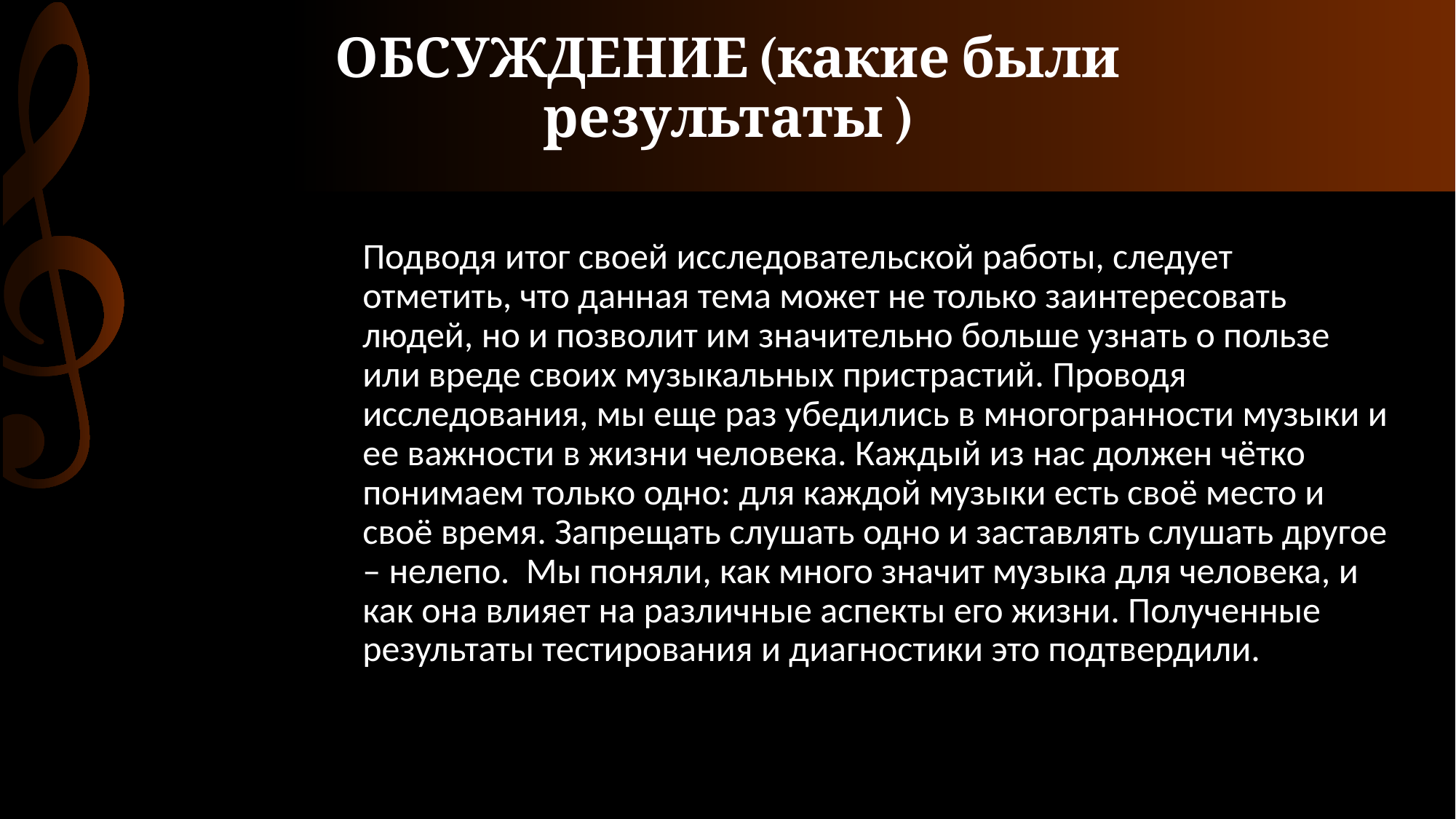

# ОБСУЖДЕНИЕ (какие были результаты )
Подводя итог своей исследовательской работы, следует отметить, что данная тема может не только заинтересовать людей, но и позволит им значительно больше узнать о пользе или вреде своих музыкальных пристрастий. Проводя исследования, мы еще раз убедились в многогранности музыки и ее важности в жизни человека. Каждый из нас должен чётко понимаем только одно: для каждой музыки есть своё место и своё время. Запрещать слушать одно и заставлять слушать другое – нелепо.  Мы поняли, как много значит музыка для человека, и как она влияет на различные аспекты его жизни. Полученные результаты тестирования и диагностики это подтвердили.